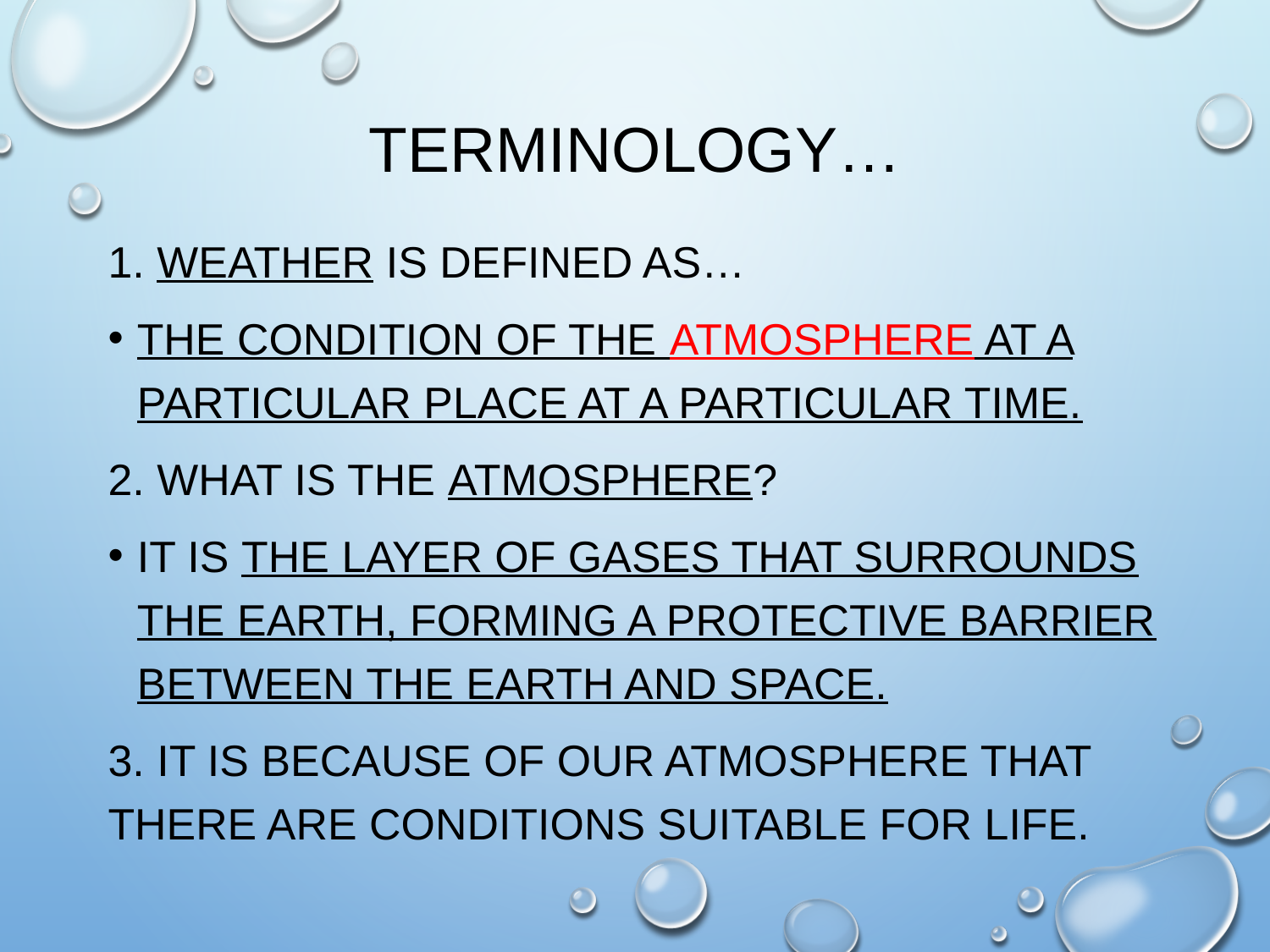

# Terminology…
1. Weather is defined as…
The condition of the atmosphere at a particular place at a particular time.
2. What is the atmosphere?
It is the layer of gases that surrounds the earth, forming a protective barrier between the earth and space.
3. It is because of our atmosphere that there are conditions suitable for life.